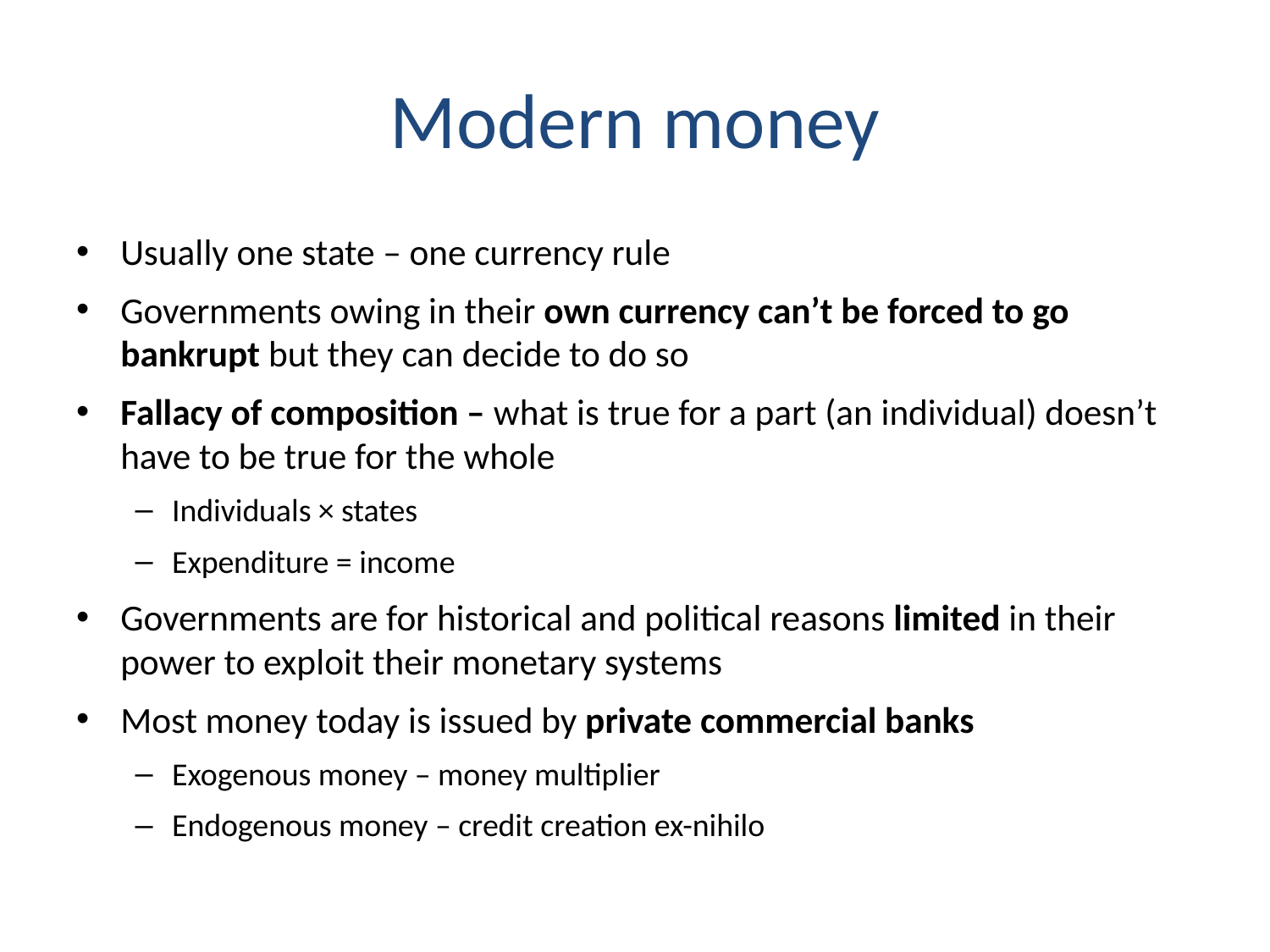

# Modern money
Usually one state – one currency rule
Governments owing in their own currency can’t be forced to go bankrupt but they can decide to do so
Fallacy of composition – what is true for a part (an individual) doesn’t have to be true for the whole
Individuals × states
Expenditure = income
Governments are for historical and political reasons limited in their power to exploit their monetary systems
Most money today is issued by private commercial banks
Exogenous money – money multiplier
Endogenous money – credit creation ex-nihilo